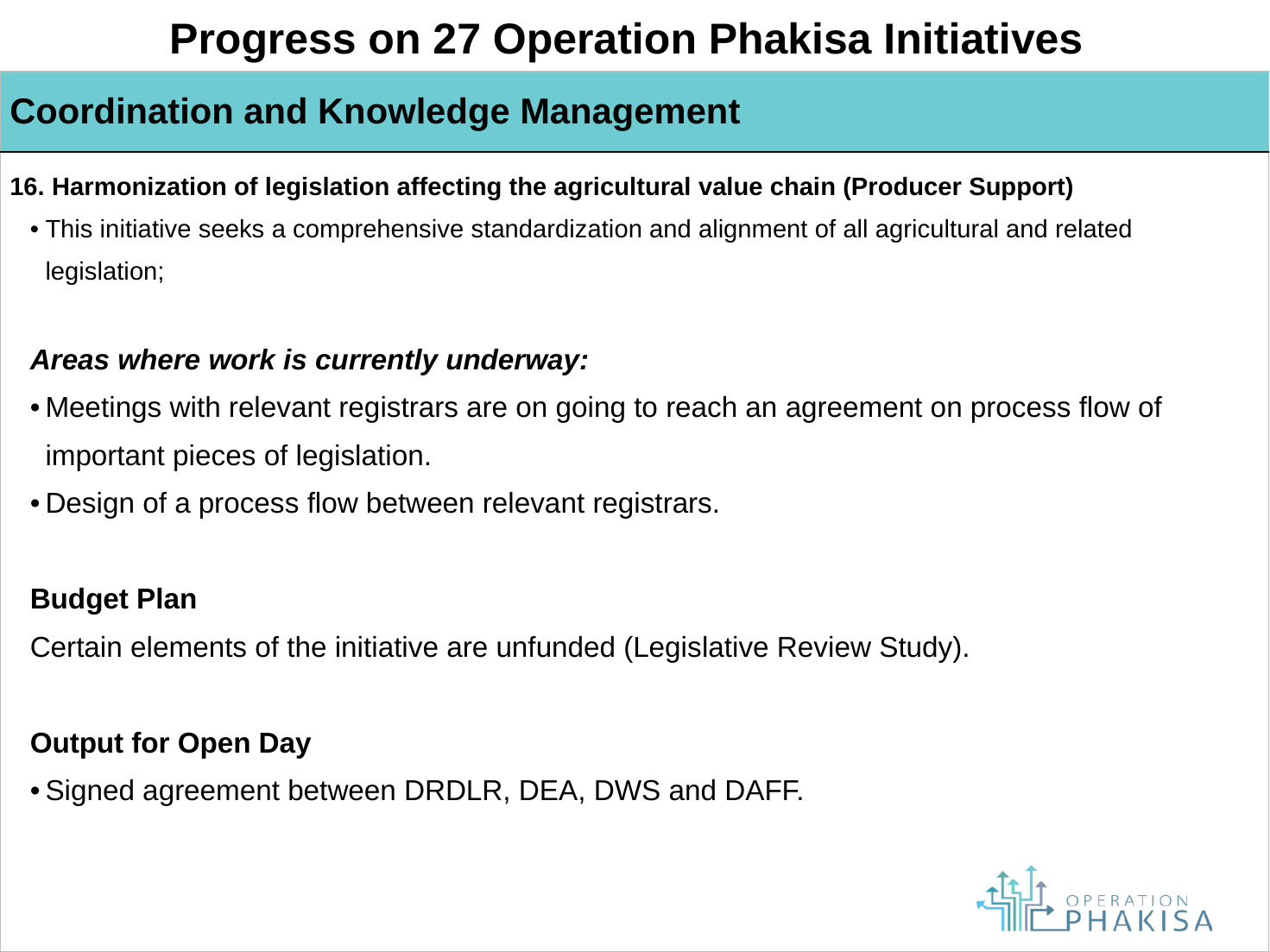

Progress on 27 Operation Phakisa Initiatives
| Coordination and Knowledge Management |
| --- |
| 16. Harmonization of legislation affecting the agricultural value chain (Producer Support) This initiative seeks a comprehensive standardization and alignment of all agricultural and related legislation; Areas where work is currently underway: Meetings with relevant registrars are on going to reach an agreement on process flow of important pieces of legislation. Design of a process flow between relevant registrars. Budget Plan Certain elements of the initiative are unfunded (Legislative Review Study). Output for Open Day Signed agreement between DRDLR, DEA, DWS and DAFF. |